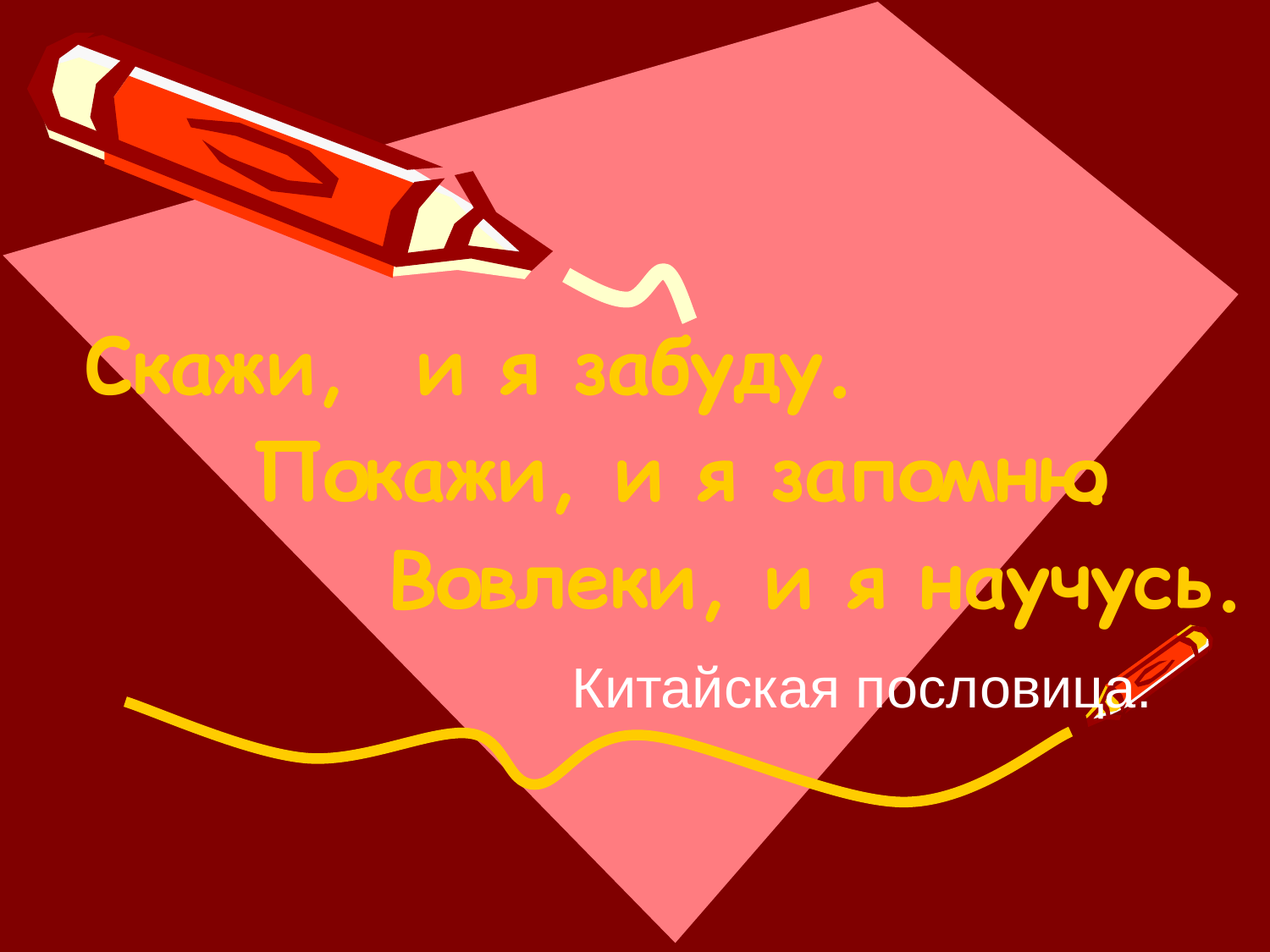

Скажи,  и я забуду.
     Покажи, и я запомню.
         Вовлеки, и я научусь.
                       Китайская пословица.